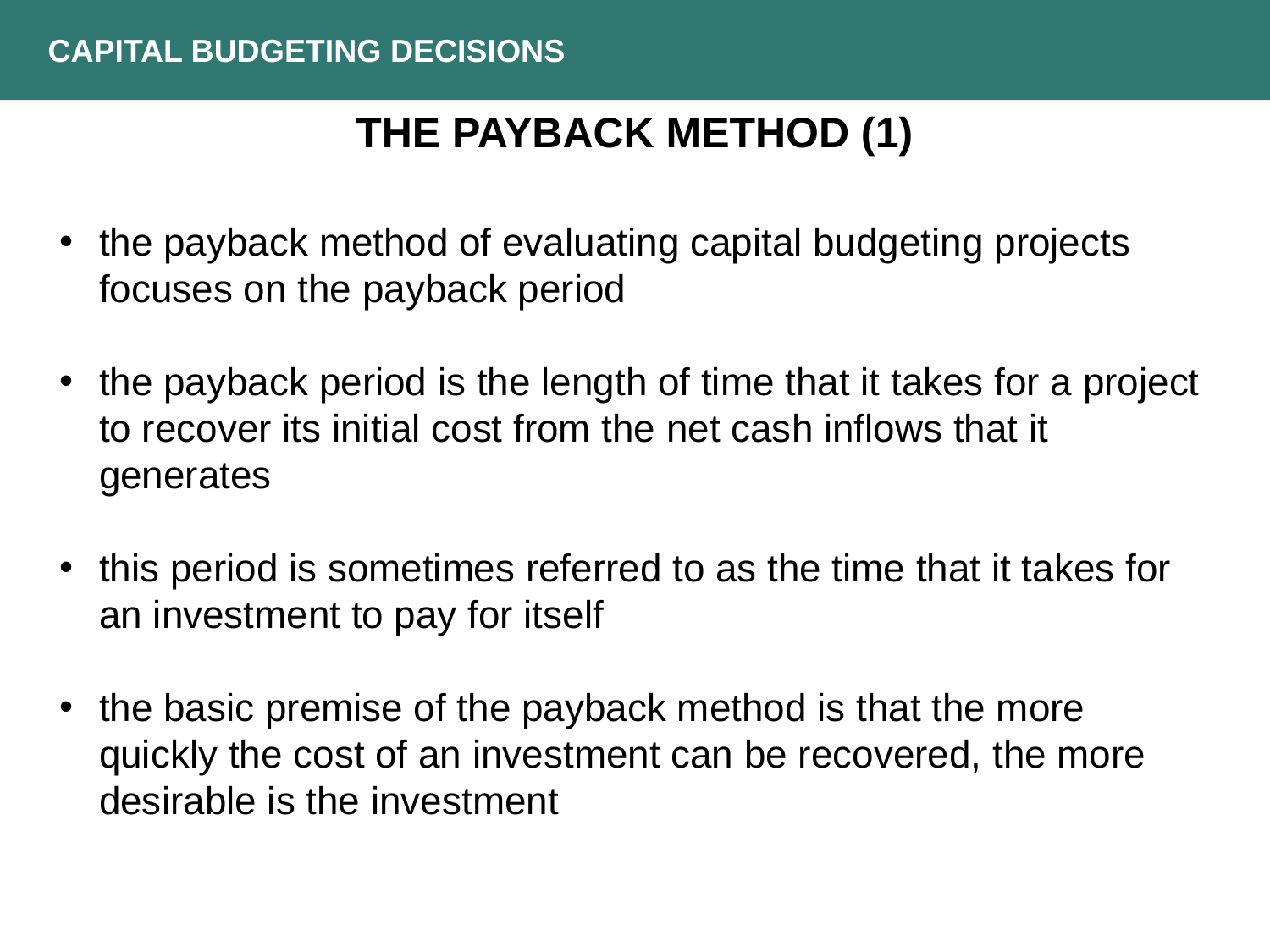

CAPITAL BUDGETING DECISIONS
THE PAYBACK METHOD (1)
the payback method of evaluating capital budgeting projects focuses on the payback period

the payback period is the length of time that it takes for a project to recover its initial cost from the net cash inflows that it generates

this period is sometimes referred to as the time that it takes for an investment to pay for itself

the basic premise of the payback method is that the more quickly the cost of an investment can be recovered, the more desirable is the investment